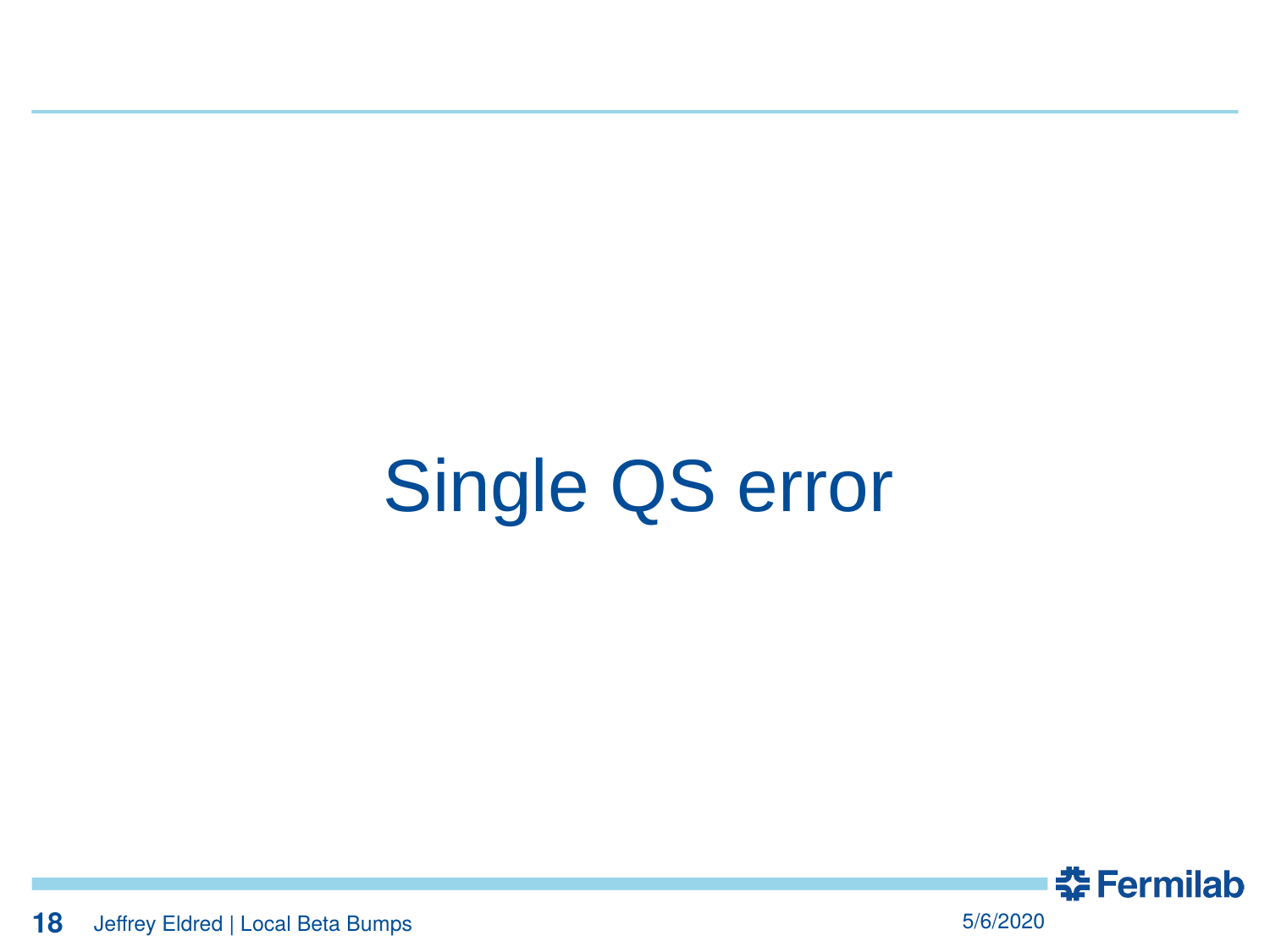

18
18
Single QS error
18
5/6/2020
Jeffrey Eldred | Local Beta Bumps